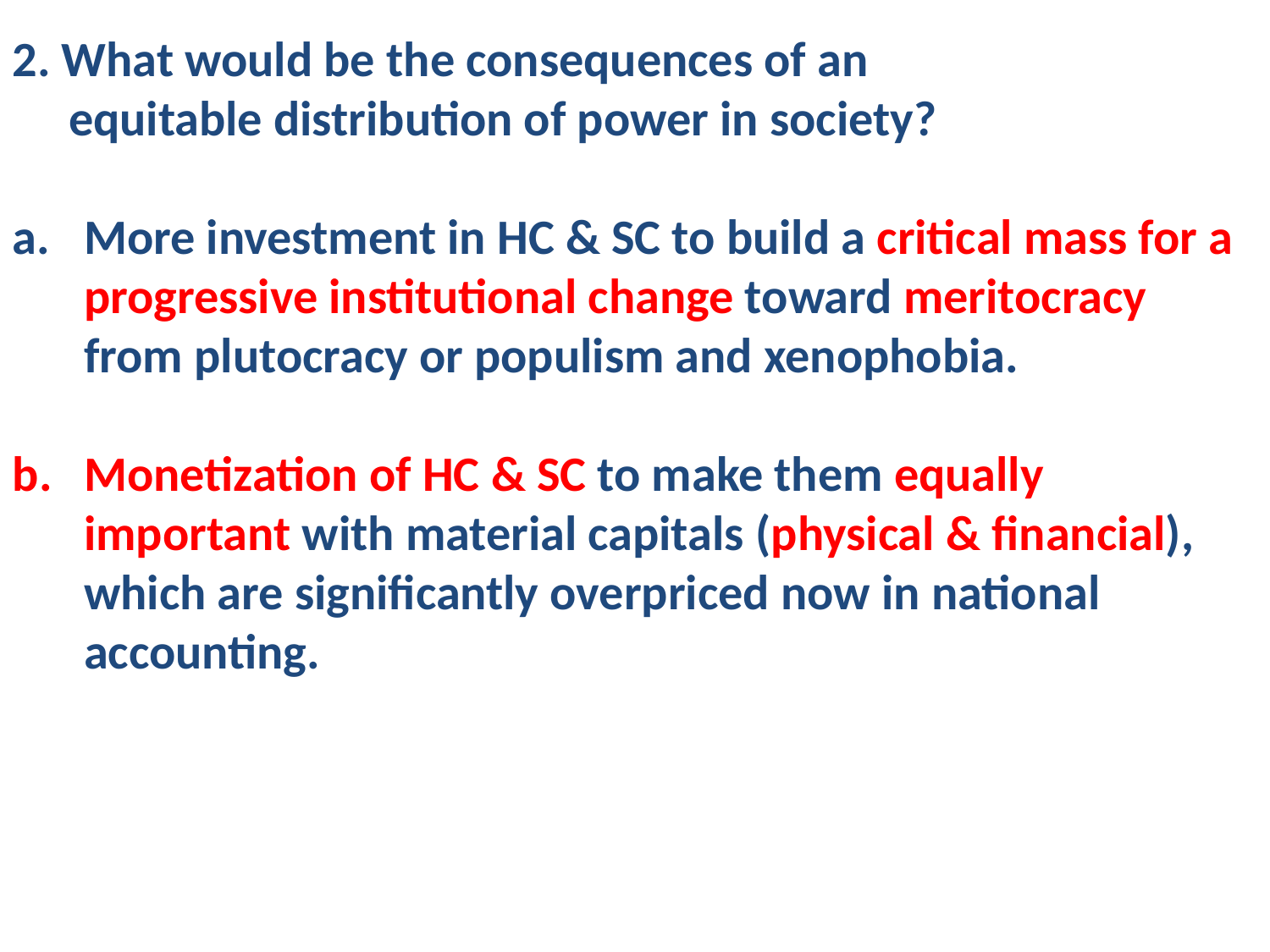

2. What would be the consequences of an
     equitable distribution of power in society?

More investment in HC & SC to build a critical mass for a progressive institutional change toward meritocracy from plutocracy or populism and xenophobia.

Monetization of HC & SC to make them equally important with material capitals (physical & financial), which are significantly overpriced now in national accounting.